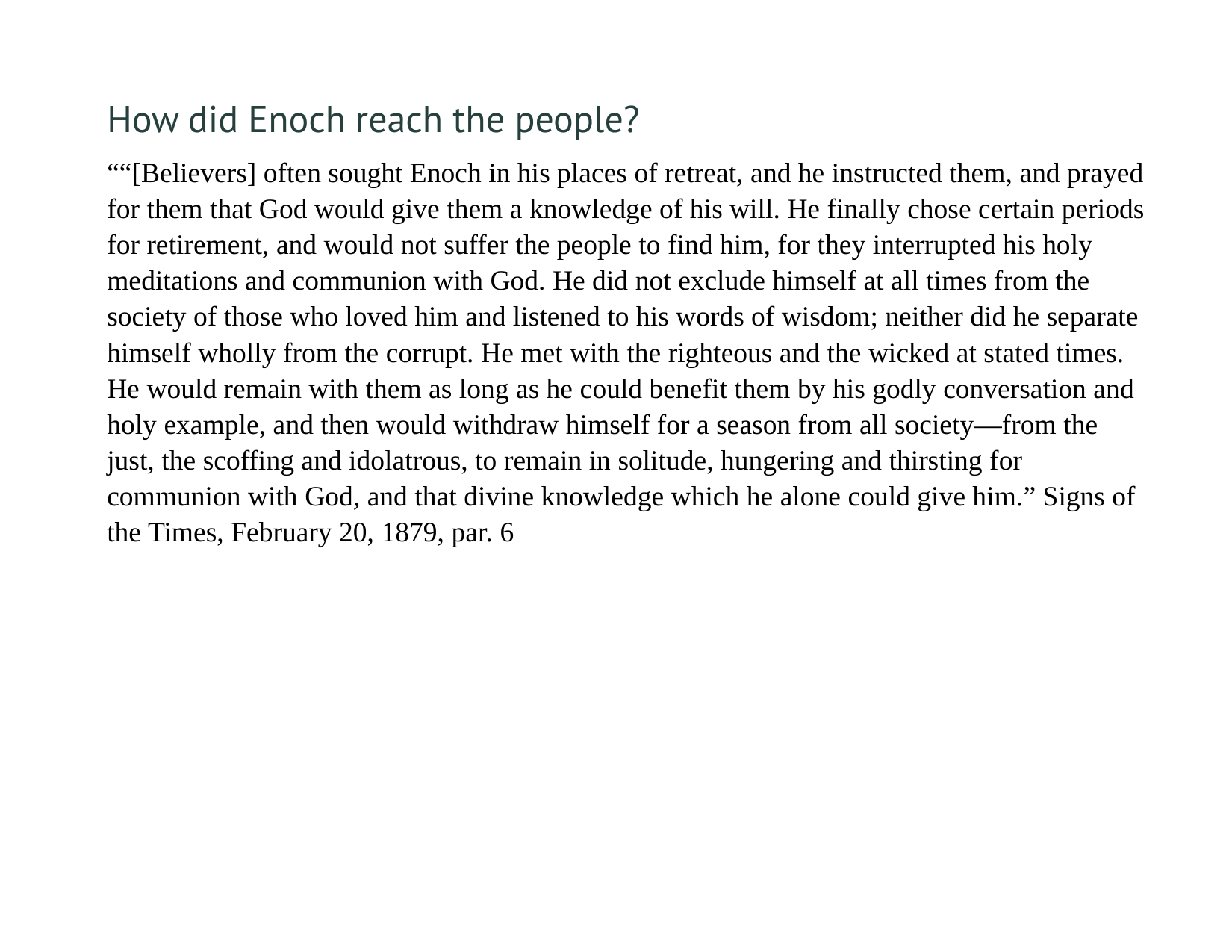

How did Enoch reach the people?
““[Believers] often sought Enoch in his places of retreat, and he instructed them, and prayed for them that God would give them a knowledge of his will. He finally chose certain periods for retirement, and would not suffer the people to find him, for they interrupted his holy meditations and communion with God. He did not exclude himself at all times from the society of those who loved him and listened to his words of wisdom; neither did he separate himself wholly from the corrupt. He met with the righteous and the wicked at stated times. He would remain with them as long as he could benefit them by his godly conversation and holy example, and then would withdraw himself for a season from all society—from the just, the scoffing and idolatrous, to remain in solitude, hungering and thirsting for communion with God, and that divine knowledge which he alone could give him.” Signs of the Times, February 20, 1879, par. 6